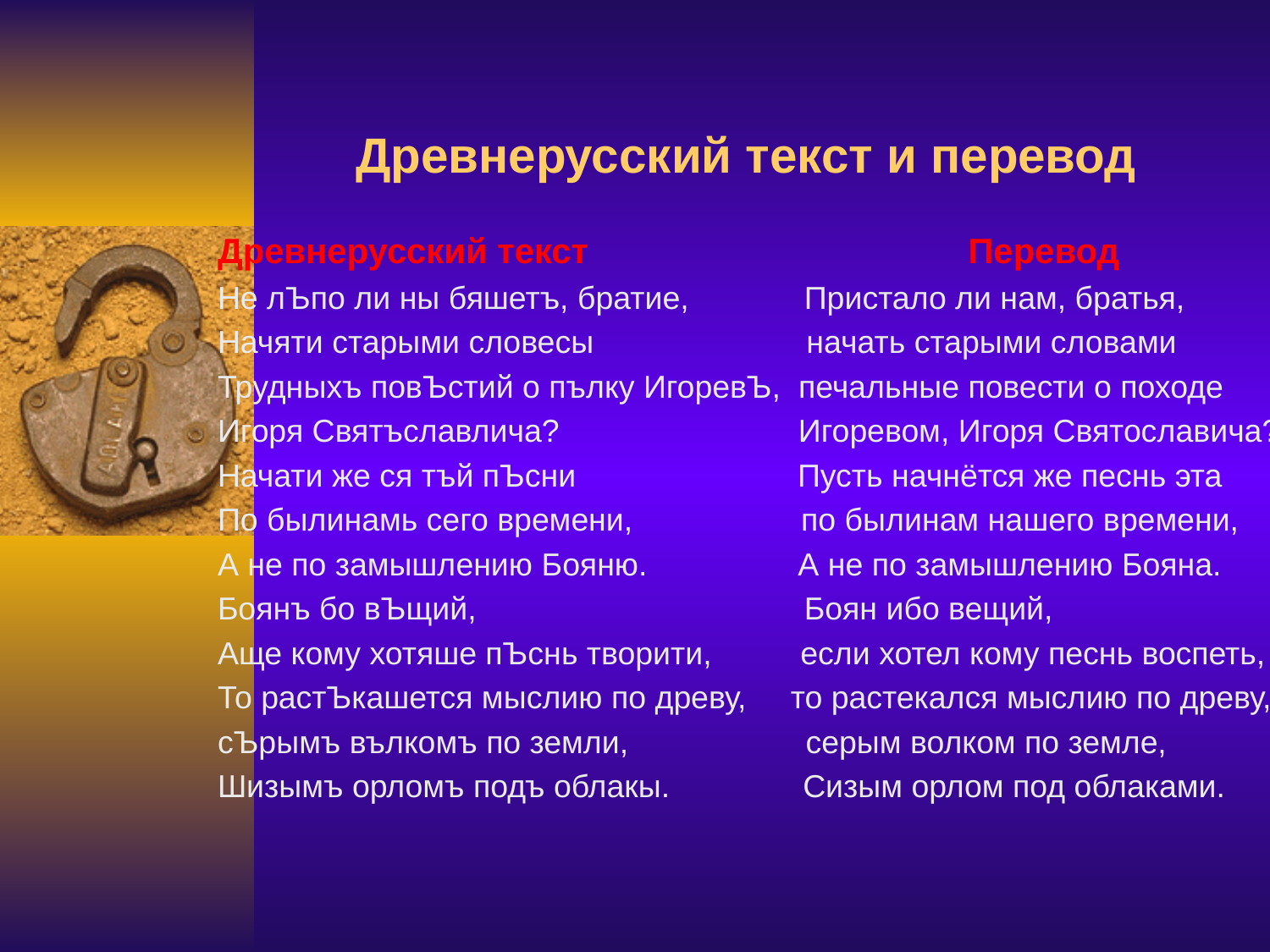

# Древнерусский текст и перевод
Древнерусский текст                                       Перевод
Не лЪпо ли ны бяшетъ, братие,             Пристало ли нам, братья,
Начяти старыми словесы                        начать старыми словами
Трудныхъ повЪстий о пълку ИгоревЪ,  печальные повести о походе
Игоря Святъславлича?                           Игоревом, Игоря Святославича?
Начати же ся тъй пЪсни                         Пусть начнётся же песнь эта
По былинамь сего времени,                   по былинам нашего времени,
А не по замышлению Бояню.                 А не по замышлению Бояна.
Боянъ бо вЪщий,                                     Боян ибо вещий,
Аще кому хотяше пЪснь творити,          если хотел кому песнь воспеть,
То растЪкашется мыслию по древу,     то растекался мыслию по древу,
сЪрымъ вълкомъ по земли,                    серым волком по земле,
Шизымъ орломъ подъ облакы.               Сизым орлом под облаками.